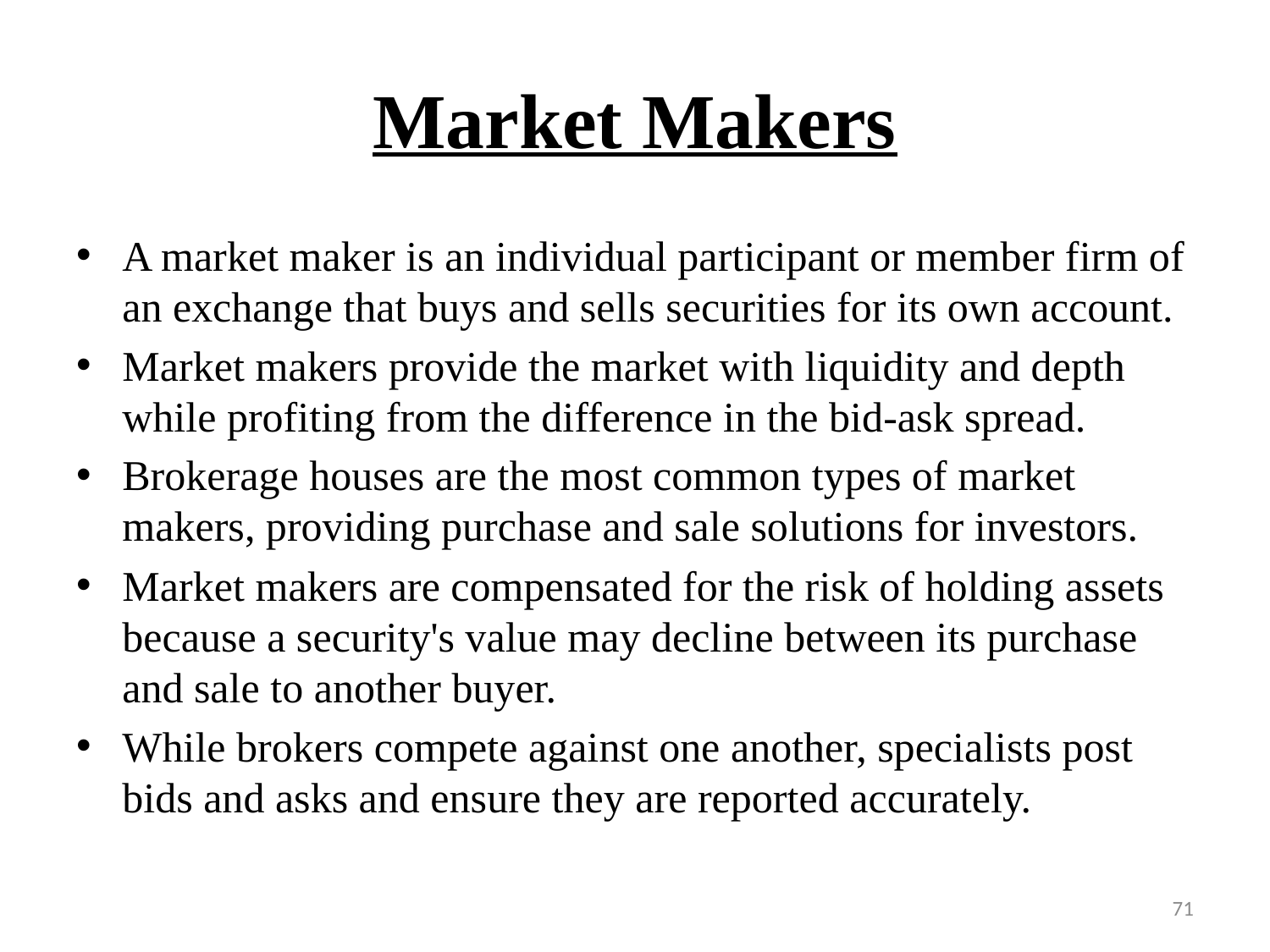

# Market Makers
A market maker is an individual participant or member firm of an exchange that buys and sells securities for its own account.
Market makers provide the market with liquidity and depth while profiting from the difference in the bid-ask spread.
Brokerage houses are the most common types of market makers, providing purchase and sale solutions for investors.
Market makers are compensated for the risk of holding assets because a security's value may decline between its purchase and sale to another buyer.
While brokers compete against one another, specialists post bids and asks and ensure they are reported accurately.

71